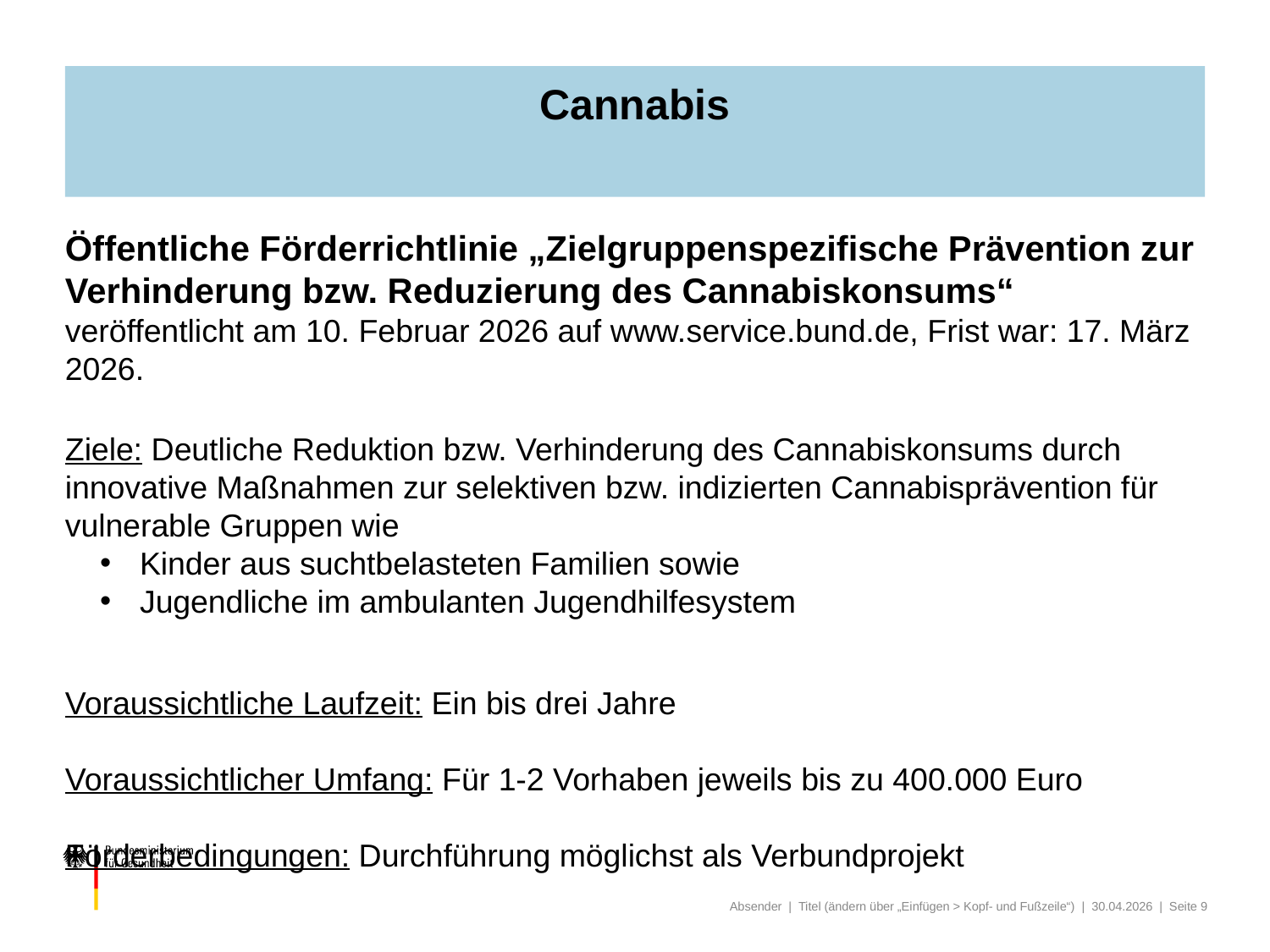

# Cannabis
Öffentliche Förderrichtlinie „Zielgruppenspezifische Prävention zur Verhinderung bzw. Reduzierung des Cannabiskonsums“
veröffentlicht am 10. Februar 2026 auf www.service.bund.de, Frist war: 17. März 2026.

Ziele: Deutliche Reduktion bzw. Verhinderung des Cannabiskonsums durch innovative Maßnahmen zur selektiven bzw. indizierten Cannabisprävention für vulnerable Gruppen wie
Kinder aus suchtbelasteten Familien sowie
Jugendliche im ambulanten Jugendhilfesystem

Voraussichtliche Laufzeit: Ein bis drei Jahre

Voraussichtlicher Umfang: Für 1-2 Vorhaben jeweils bis zu 400.000 Euro

Förderbedingungen: Durchführung möglichst als Verbundprojekt

Absender  |  Titel (ändern über „Einfügen > Kopf- und Fußzeile“)